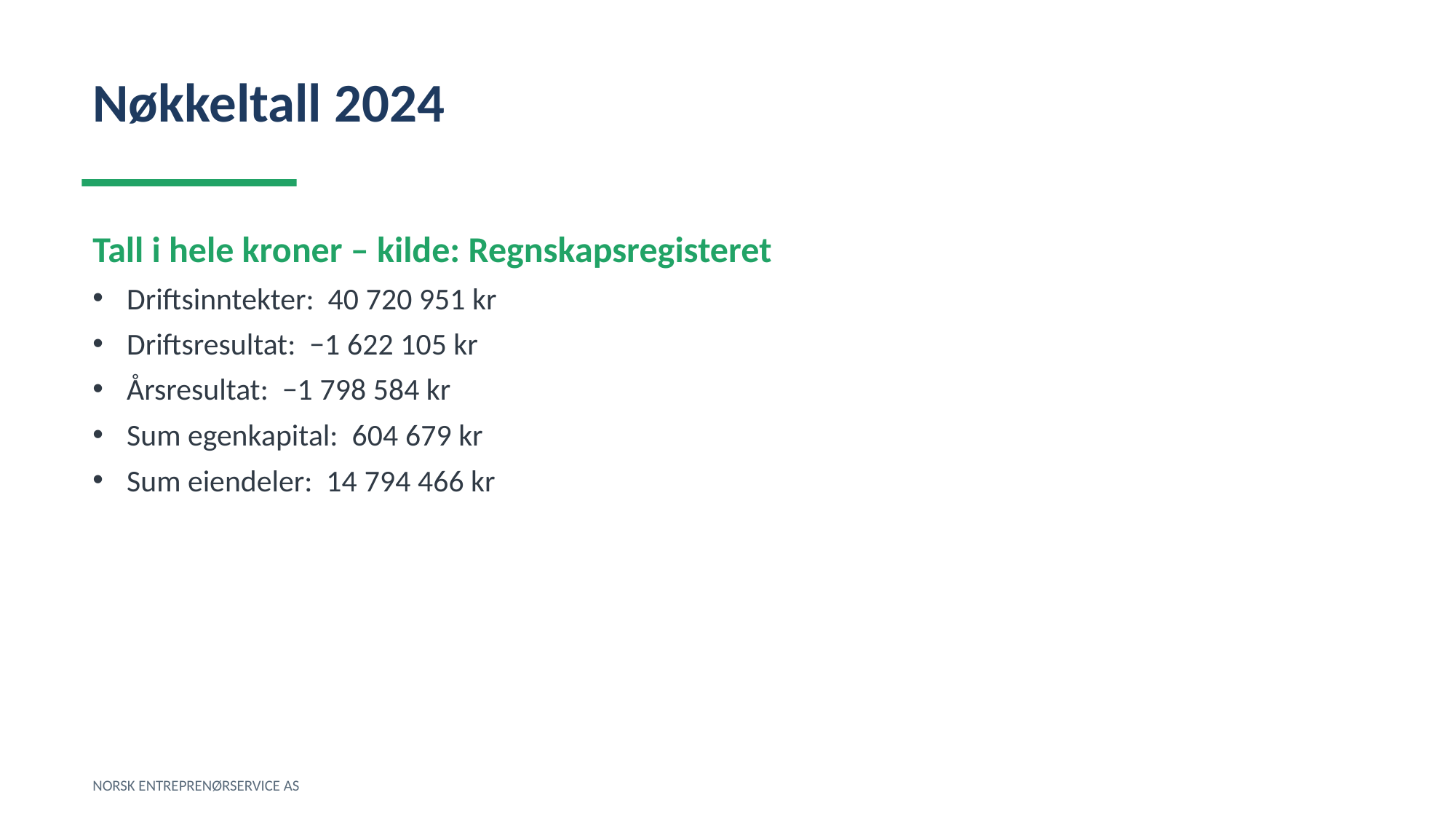

Nøkkeltall 2024

Tall i hele kroner – kilde: Regnskapsregisteret
Driftsinntekter:  40 720 951 kr
Driftsresultat:  −1 622 105 kr
Årsresultat:  −1 798 584 kr
Sum egenkapital:  604 679 kr
Sum eiendeler:  14 794 466 kr
NORSK ENTREPRENØRSERVICE AS